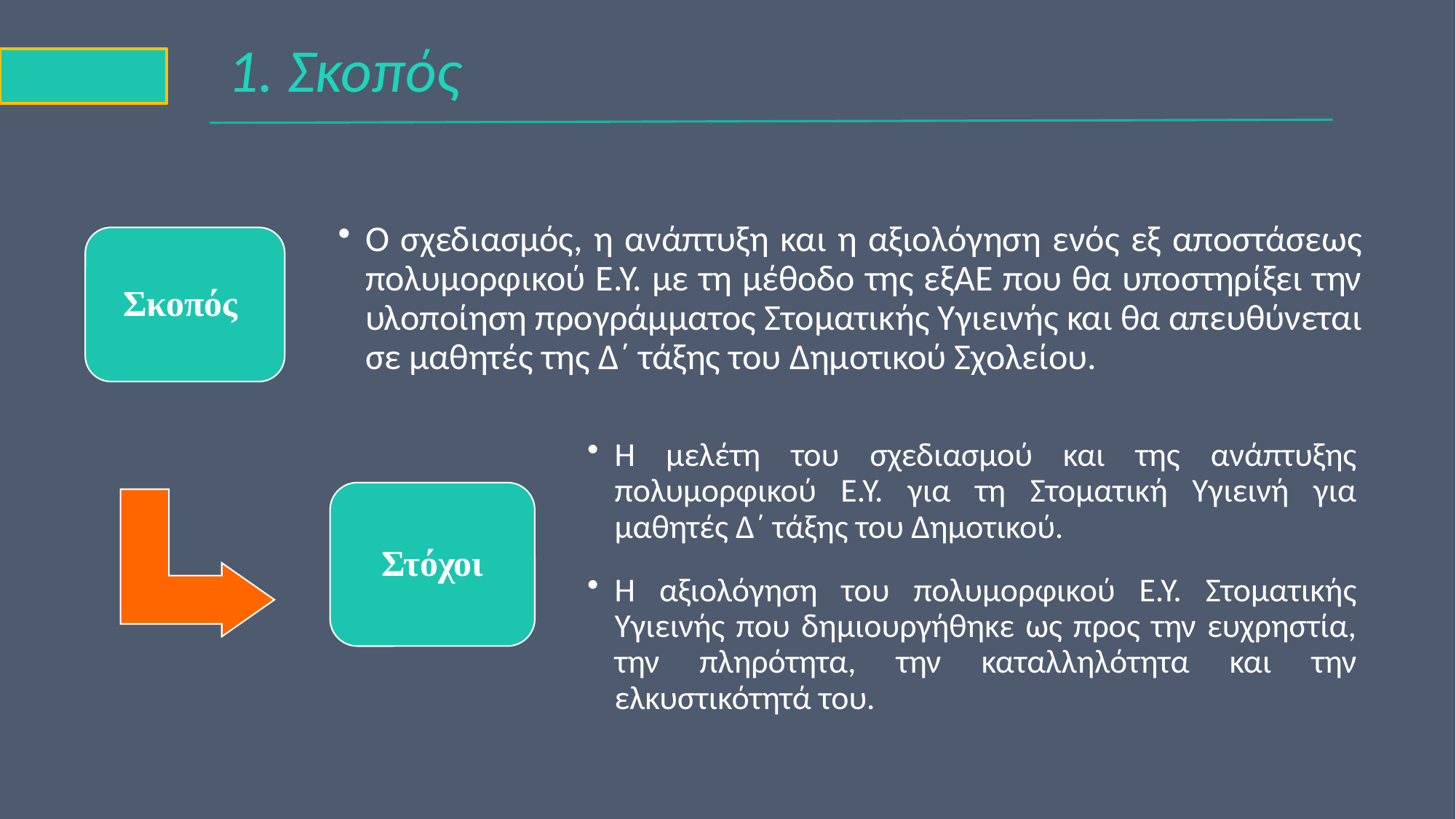

# 1. Σκοπός

Σκοπός

Ο σχεδιασμός, η ανάπτυξη και η αξιολόγηση ενός εξ αποστάσεως πολυμορφικού Ε.Υ. με τη μέθοδο της εξΑΕ που θα υποστηρίξει την υλοποίηση προγράμματος Στοματικής Υγιεινής και θα απευθύνεται σε μαθητές της Δ΄ τάξης του Δημοτικού Σχολείου.
Στόχοι
Η μελέτη του σχεδιασμού και της ανάπτυξης πολυμορφικού Ε.Υ. για τη Στοματική Υγιεινή για μαθητές Δ΄ τάξης του Δημοτικού.
Η αξιολόγηση του πολυμορφικού Ε.Υ. Στοματικής Υγιεινής που δημιουργήθηκε ως προς την ευχρηστία, την πληρότητα, την καταλληλότητα και την ελκυστικότητά του.